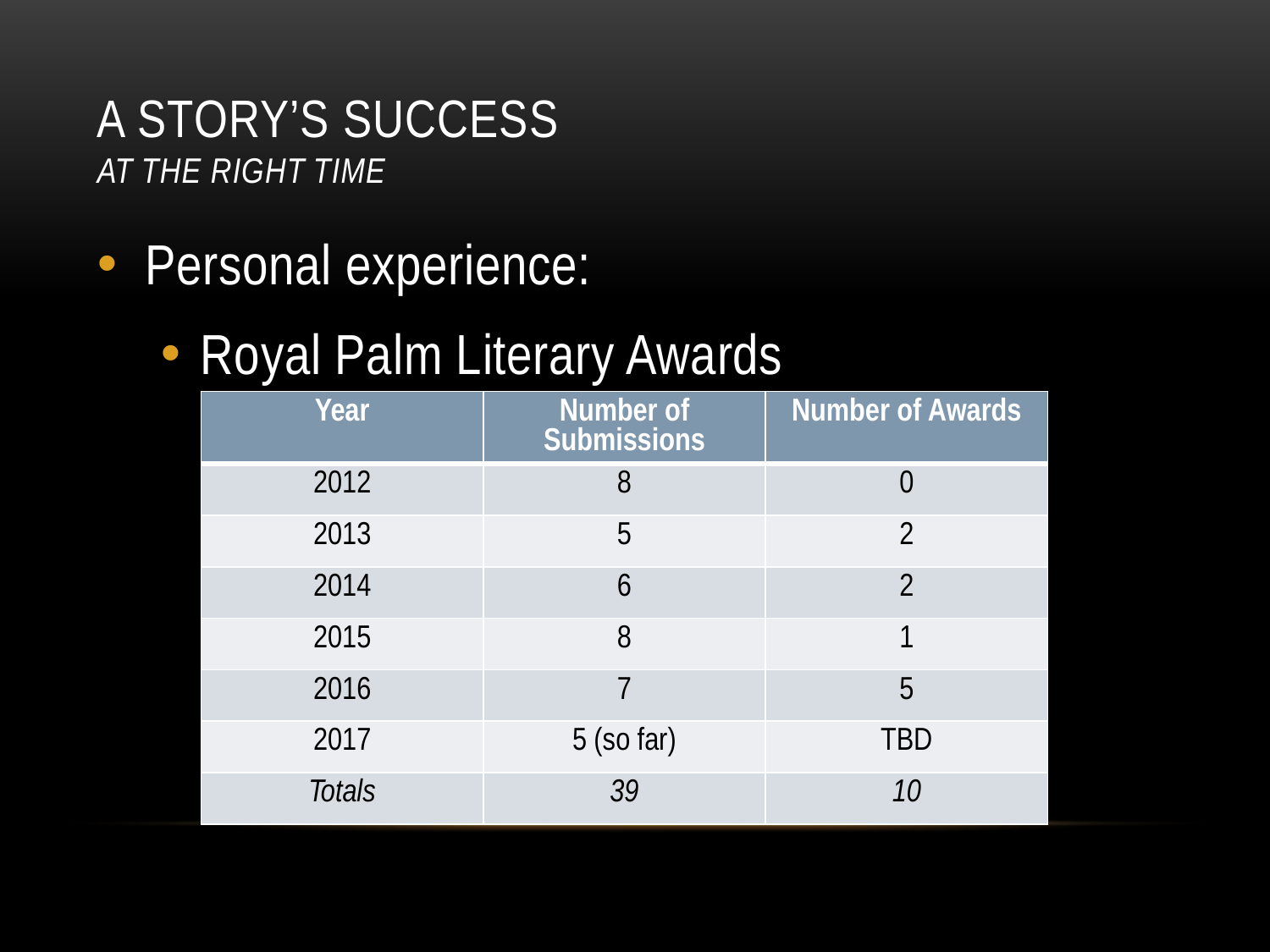

# A Story’s Success At the Right Time
Personal experience:
Royal Palm Literary Awards

| Year | Number of Submissions | Number of Awards |
| --- | --- | --- |
| 2012 | 8 | 0 |
| 2013 | 5 | 2 |
| 2014 | 6 | 2 |
| 2015 | 8 | 1 |
| 2016 | 7 | 5 |
| 2017 | 5 (so far) | TBD |
| Totals | 39 | 10 |